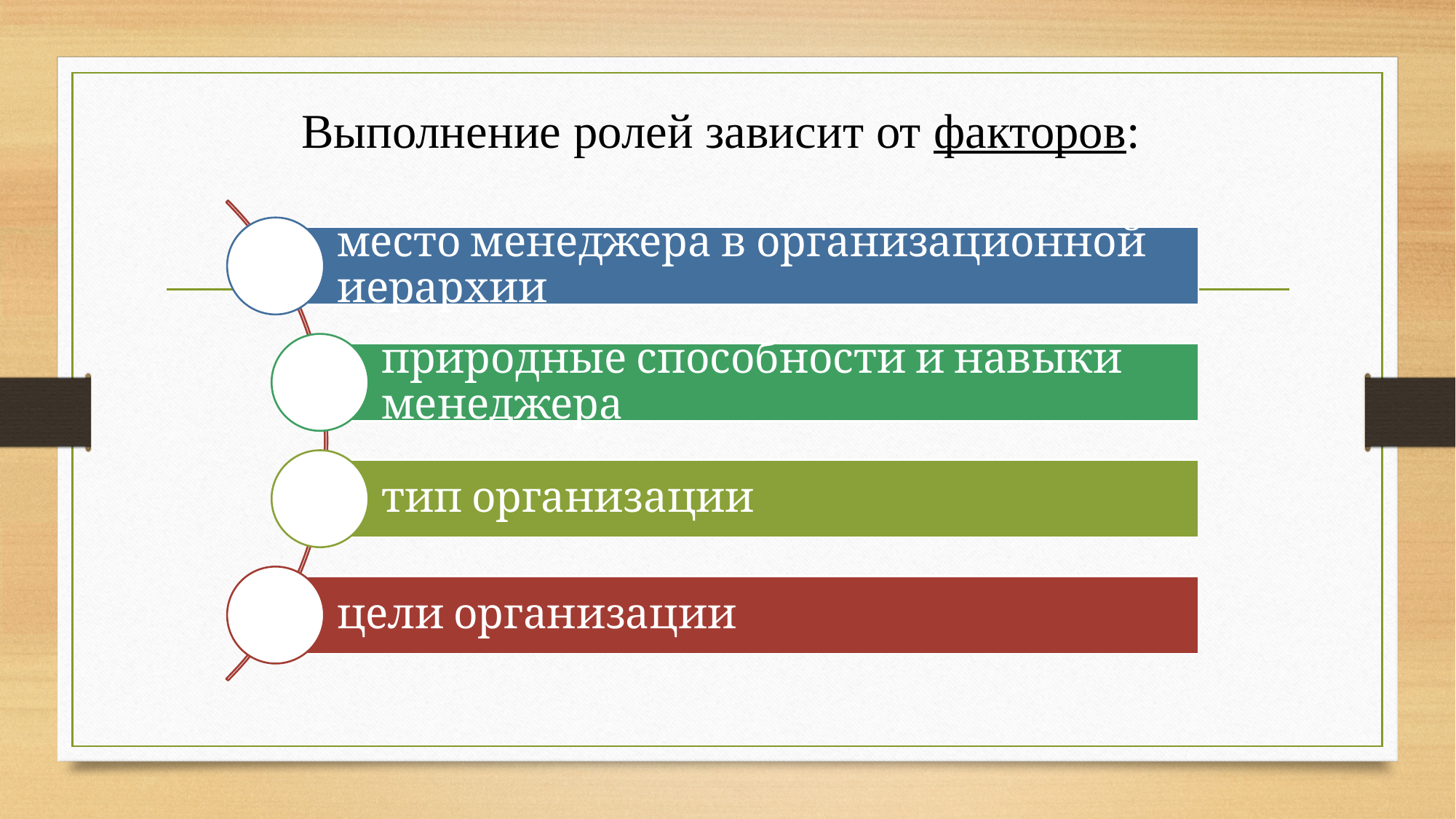

Выполнение ролей зависит от факторов:
место менеджера в организационной иерархии
природные способности и навыки менеджера
тип организации
цели организации